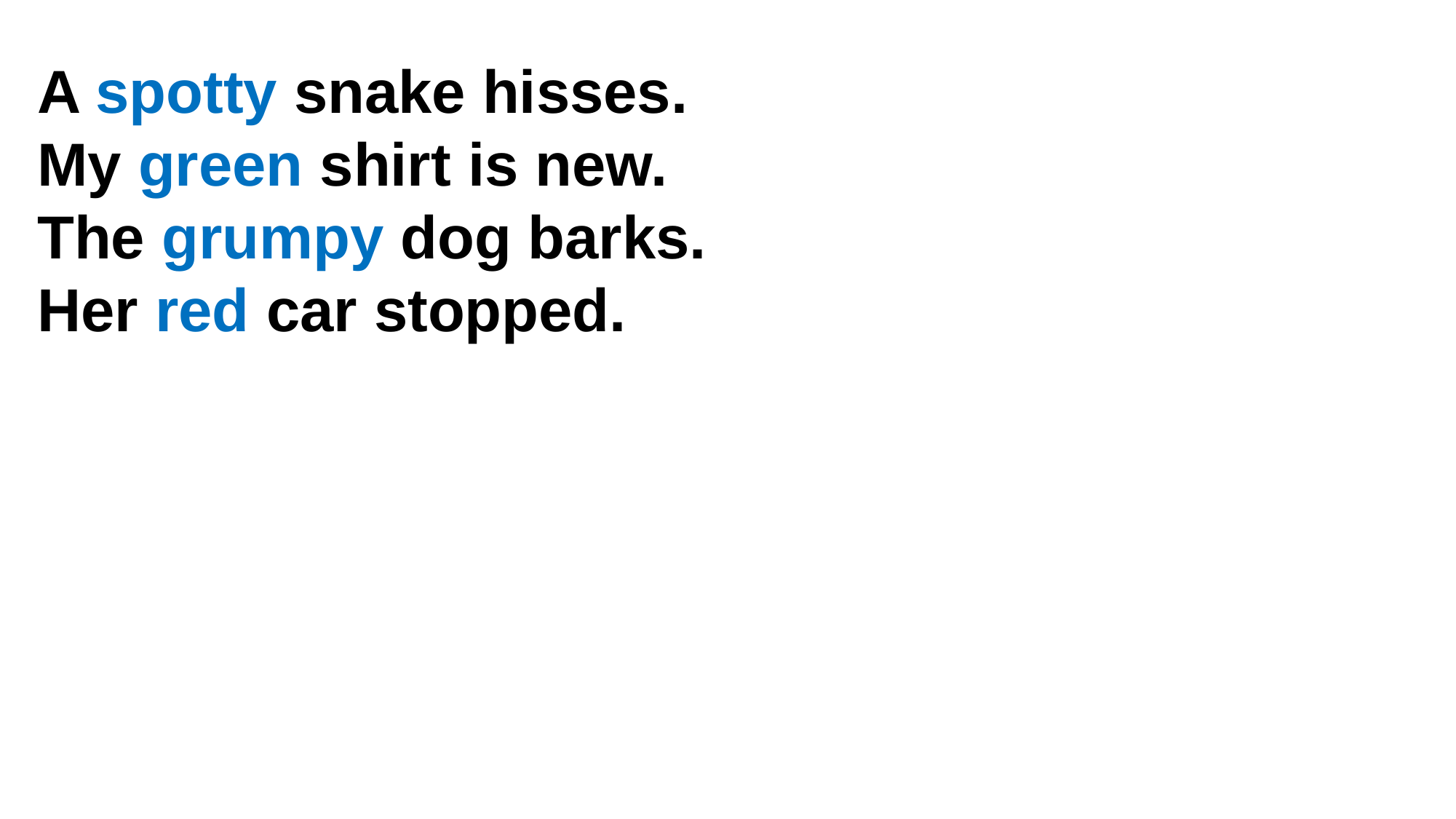

A spotty snake hisses.
My green shirt is new.
The grumpy dog barks.
Her red car stopped.